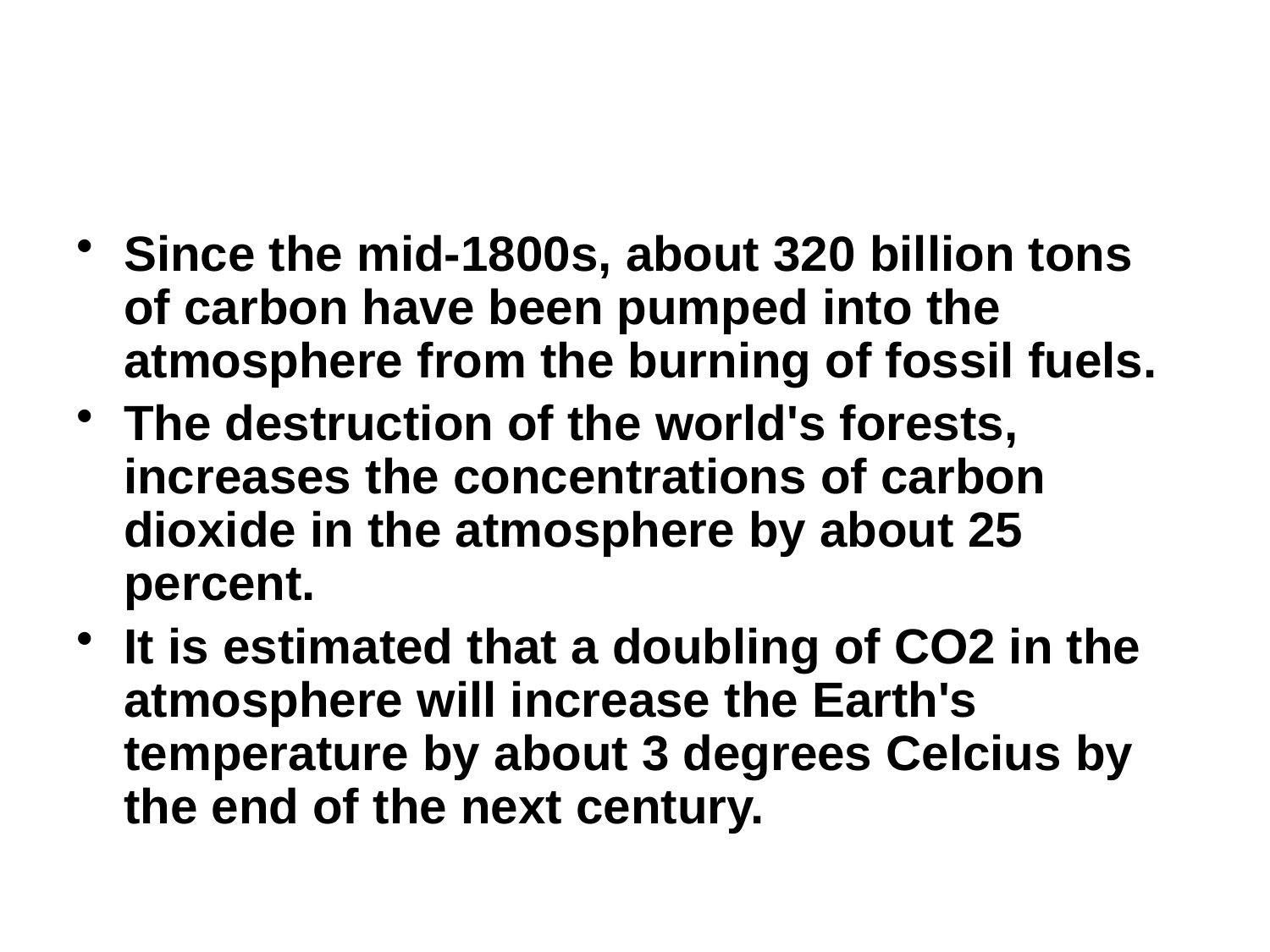

#
Since the mid-1800s, about 320 billion tons of carbon have been pumped into the atmosphere from the burning of fossil fuels.
The destruction of the world's forests, increases the concentrations of carbon dioxide in the atmosphere by about 25 percent.
It is estimated that a doubling of CO2 in the atmosphere will increase the Earth's temperature by about 3 degrees Celcius by the end of the next century.